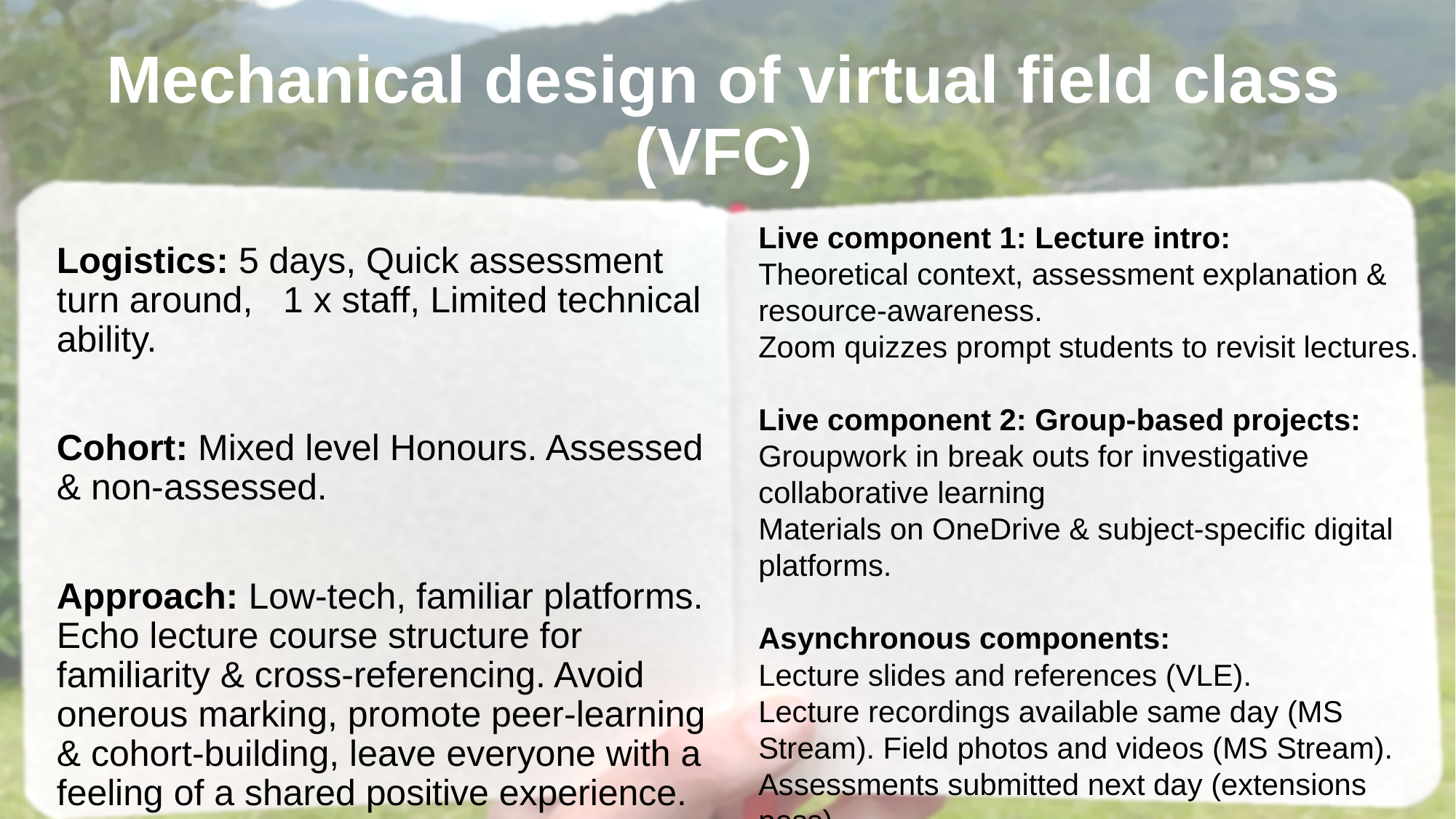

# Mechanical design of virtual field class (VFC)
Live component 1: Lecture intro:
Theoretical context, assessment explanation & resource-awareness.
Zoom quizzes prompt students to revisit lectures.

Live component 2: Group-based projects:
Groupwork in break outs for investigative collaborative learning
Materials on OneDrive & subject-specific digital platforms.

Asynchronous components:
Lecture slides and references (VLE).
Lecture recordings available same day (MS Stream). Field photos and videos (MS Stream).
Assessments submitted next day (extensions poss).
Logistics: 5 days, Quick assessment turn around,   1 x staff, Limited technical ability.

Cohort: Mixed level Honours. Assessed & non-assessed.

Approach: Low-tech, familiar platforms. Echo lecture course structure for familiarity & cross-referencing. Avoid onerous marking, promote peer-learning & cohort-building, leave everyone with a feeling of a shared positive experience.